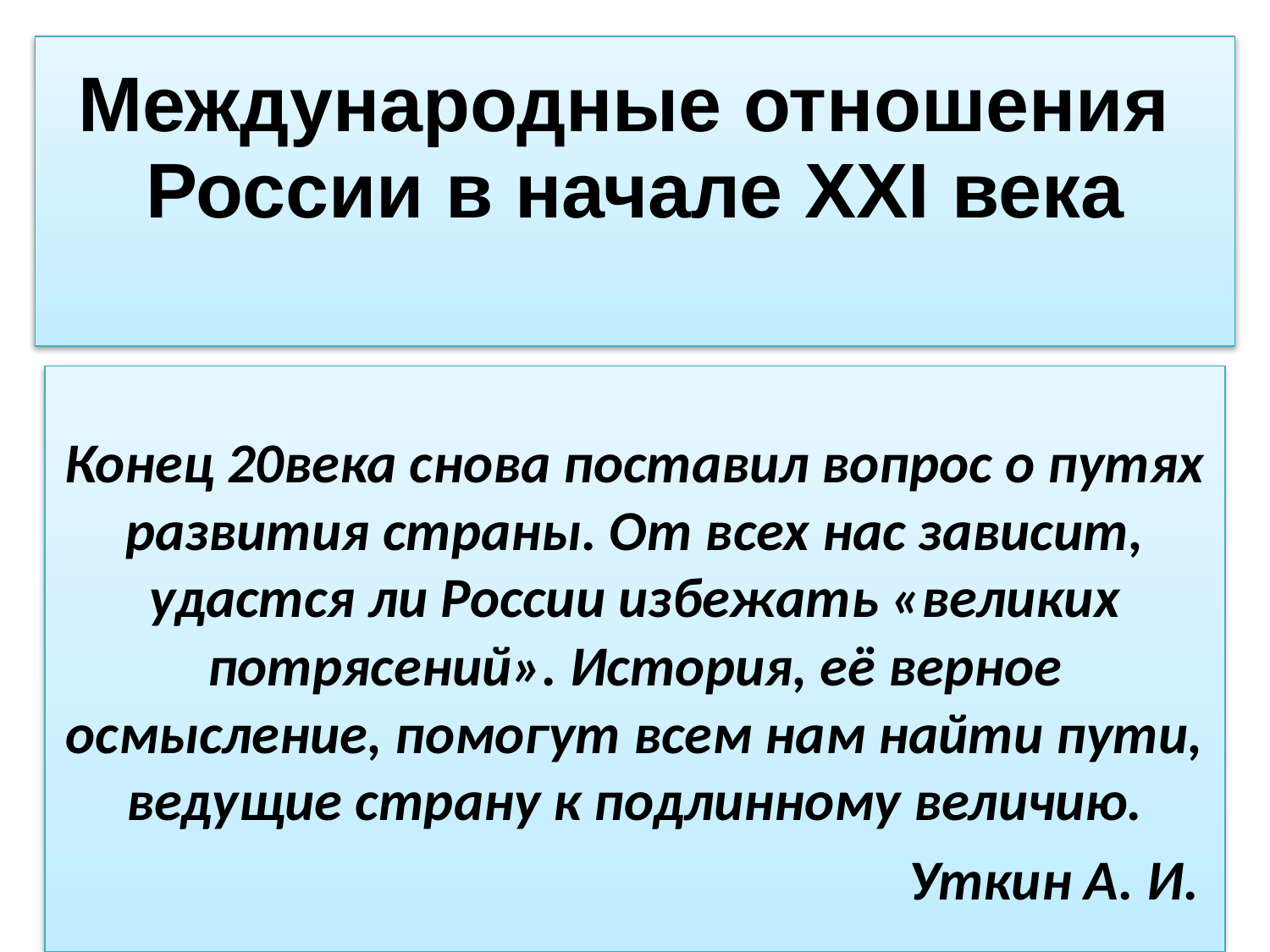

# Международные отношения России в начале XXI века

Конец 20века снова поставил вопрос о путях развития страны. От всех нас зависит, удастся ли России избежать «великих потрясений». История, её верное осмысление, помогут всем нам найти пути, ведущие страну к подлинному величию.
                                                                  Уткин А. И.